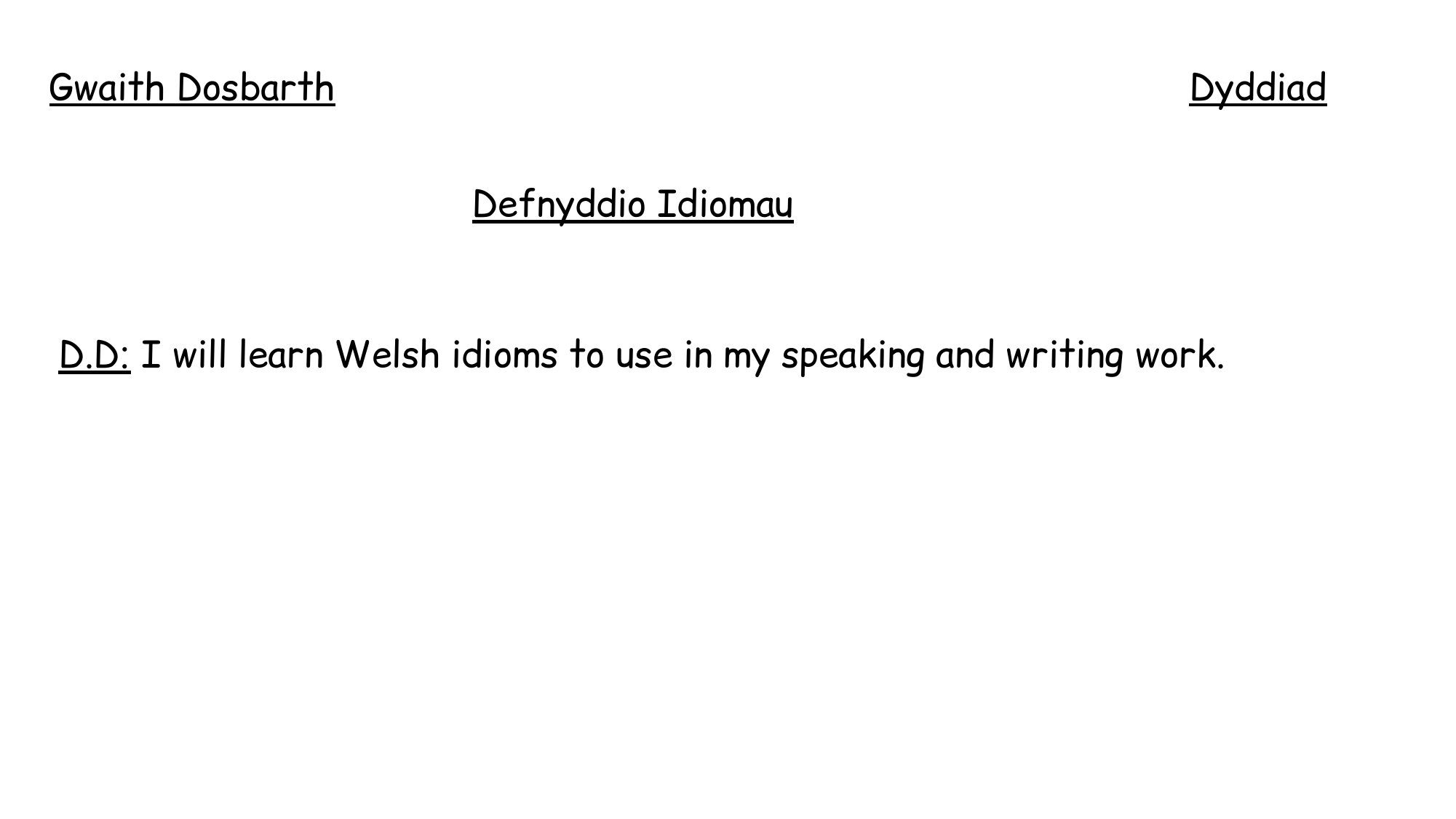

Gwaith Dosbarth
Dyddiad
Defnyddio Idiomau
D.D: I will learn Welsh idioms to use in my speaking and writing work.